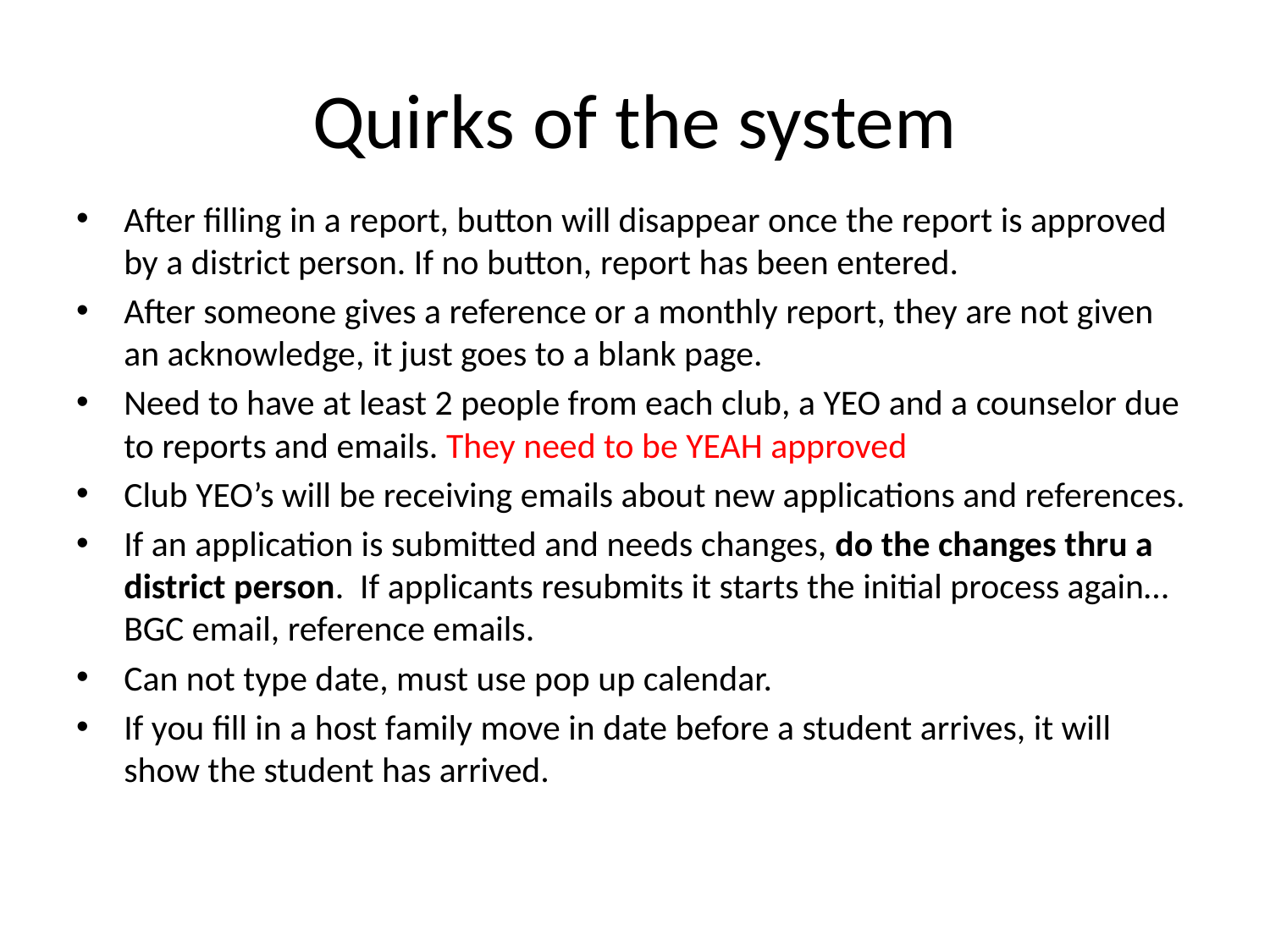

# Quirks of the system
After filling in a report, button will disappear once the report is approved by a district person. If no button, report has been entered.
After someone gives a reference or a monthly report, they are not given an acknowledge, it just goes to a blank page.
Need to have at least 2 people from each club, a YEO and a counselor due to reports and emails. They need to be YEAH approved
Club YEO’s will be receiving emails about new applications and references.
If an application is submitted and needs changes, do the changes thru a district person.  If applicants resubmits it starts the initial process again…BGC email, reference emails.
Can not type date, must use pop up calendar.
If you fill in a host family move in date before a student arrives, it will show the student has arrived.